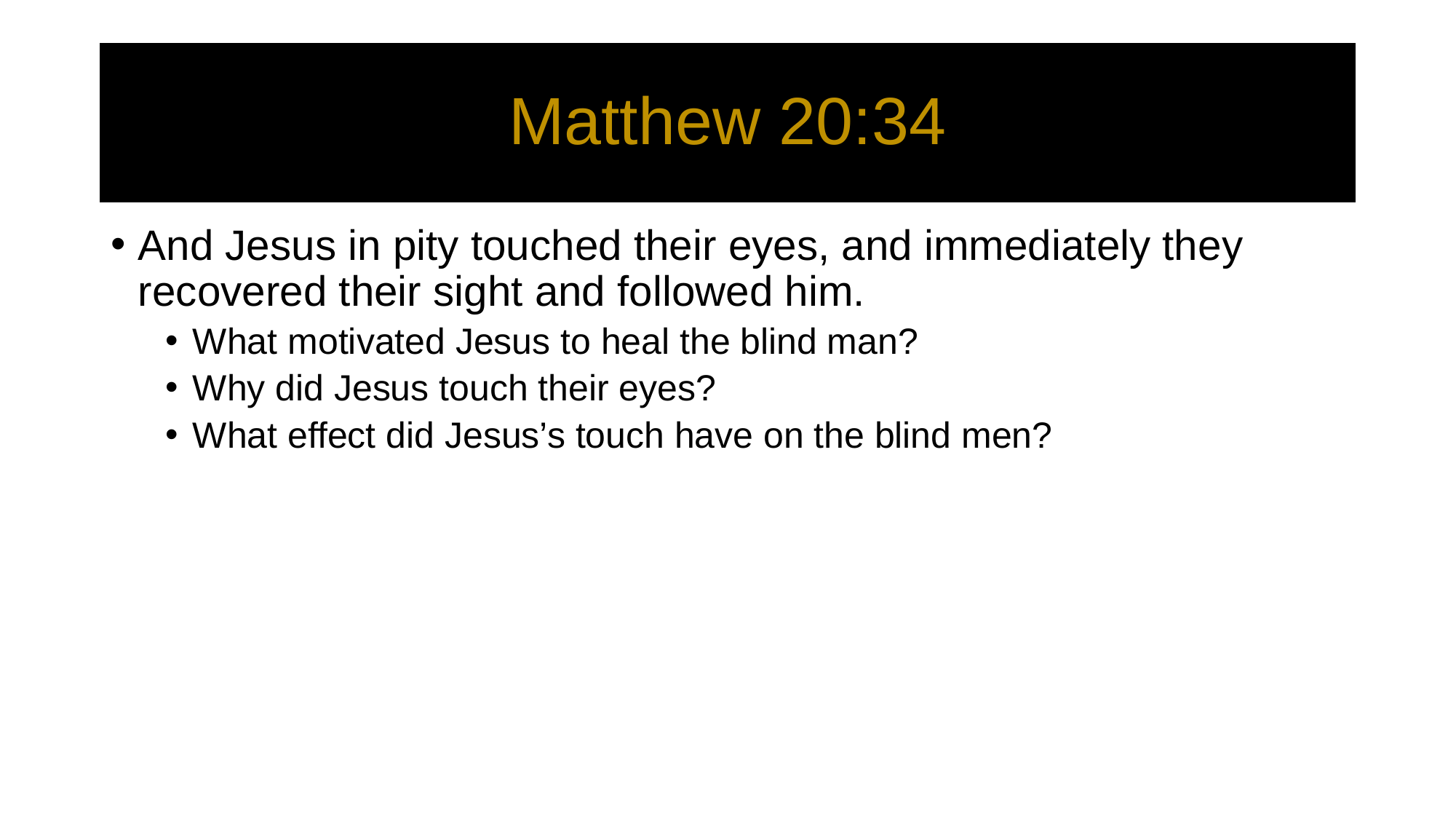

# Matthew 20:34
And Jesus in pity touched their eyes, and immediately they recovered their sight and followed him.
What motivated Jesus to heal the blind man?
Why did Jesus touch their eyes?
What effect did Jesus’s touch have on the blind men?